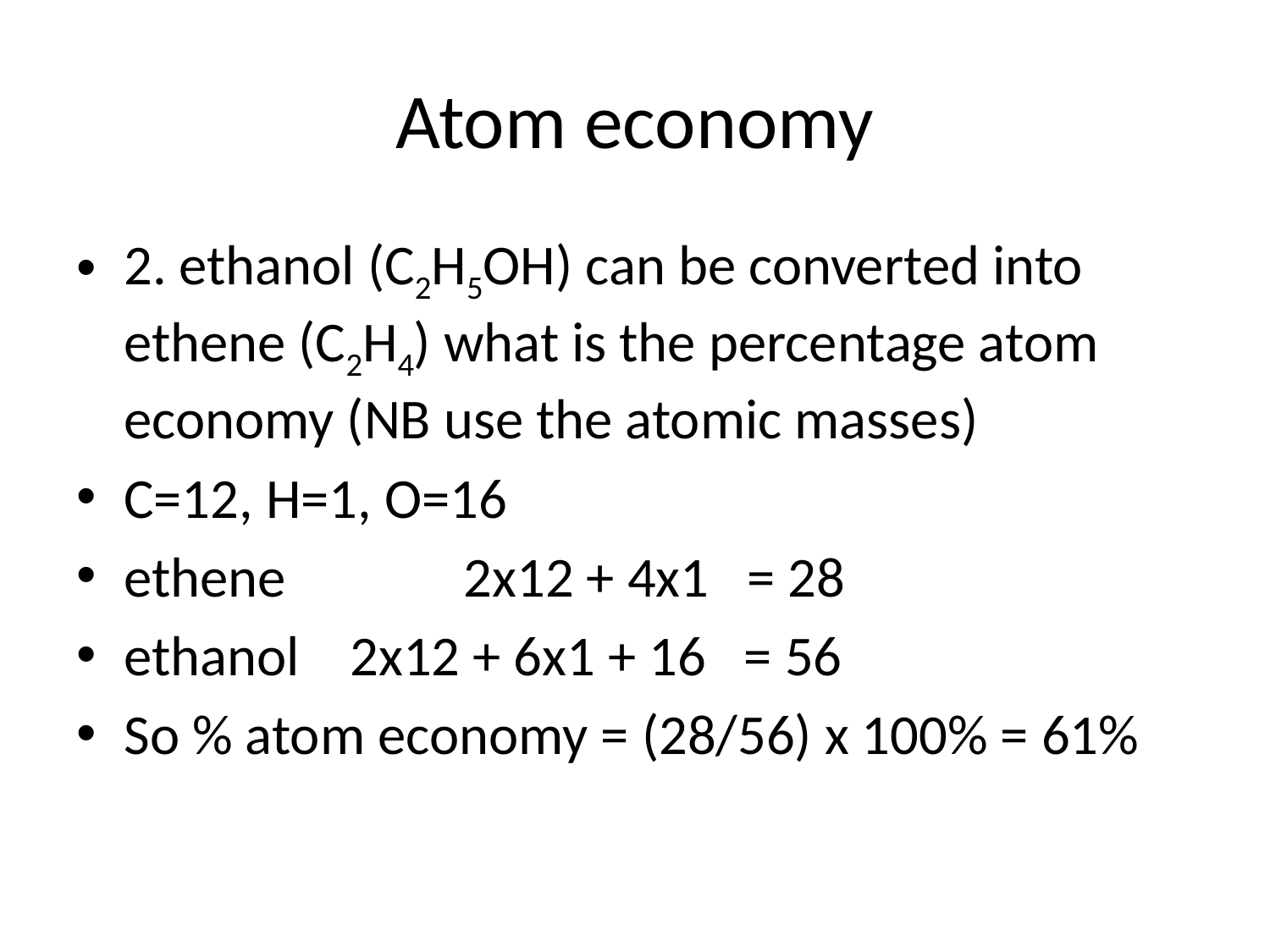

# Atom economy
2. ethanol (C2H5OH) can be converted into ethene (C2H4) what is the percentage atom economy (NB use the atomic masses)
C=12, H=1, O=16
ethene              2x12 + 4x1   = 28
ethanol    2x12 + 6x1 + 16   = 56
So % atom economy = (28/56) x 100% = 61%